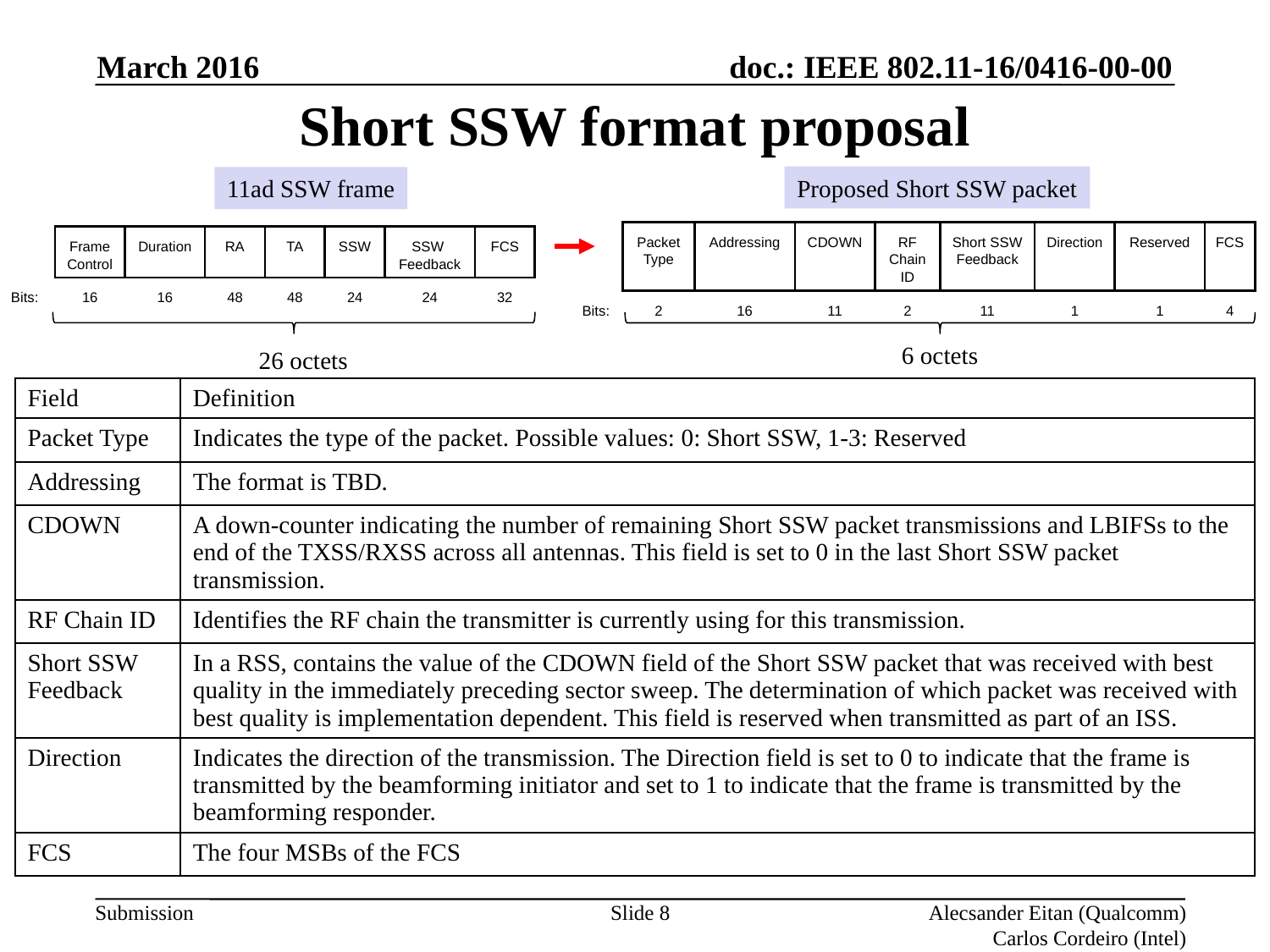

March 2016

# Short SSW format proposal
Proposed Short SSW packet
11ad SSW frame
|  | Packet Type | Addressing | CDOWN | RF Chain ID | Short SSW Feedback | Direction | Reserved | FCS |
| --- | --- | --- | --- | --- | --- | --- | --- | --- |
| Bits: | 2 | 16 | 11 | 2 | 11 | 1 | 1 | 4 |
|  | Frame Control | Duration | RA | TA | SSW | SSW Feedback | FCS |
| --- | --- | --- | --- | --- | --- | --- | --- |
| Bits: | 16 | 16 | 48 | 48 | 24 | 24 | 32 |
6 octets
26 octets
| Field | Definition |
| --- | --- |
| Packet Type | Indicates the type of the packet. Possible values: 0: Short SSW, 1-3: Reserved |
| Addressing | The format is TBD. |
| CDOWN | A down-counter indicating the number of remaining Short SSW packet transmissions and LBIFSs to the end of the TXSS/RXSS across all antennas. This field is set to 0 in the last Short SSW packet transmission. |
| RF Chain ID | Identifies the RF chain the transmitter is currently using for this transmission. |
| Short SSW Feedback | In a RSS, contains the value of the CDOWN field of the Short SSW packet that was received with best quality in the immediately preceding sector sweep. The determination of which packet was received with best quality is implementation dependent. This field is reserved when transmitted as part of an ISS. |
| Direction | Indicates the direction of the transmission. The Direction field is set to 0 to indicate that the frame is transmitted by the beamforming initiator and set to 1 to indicate that the frame is transmitted by the beamforming responder. |
| FCS | The four MSBs of the FCS |
Slide 8
Alecsander Eitan (Qualcomm)
Carlos Cordeiro (Intel)